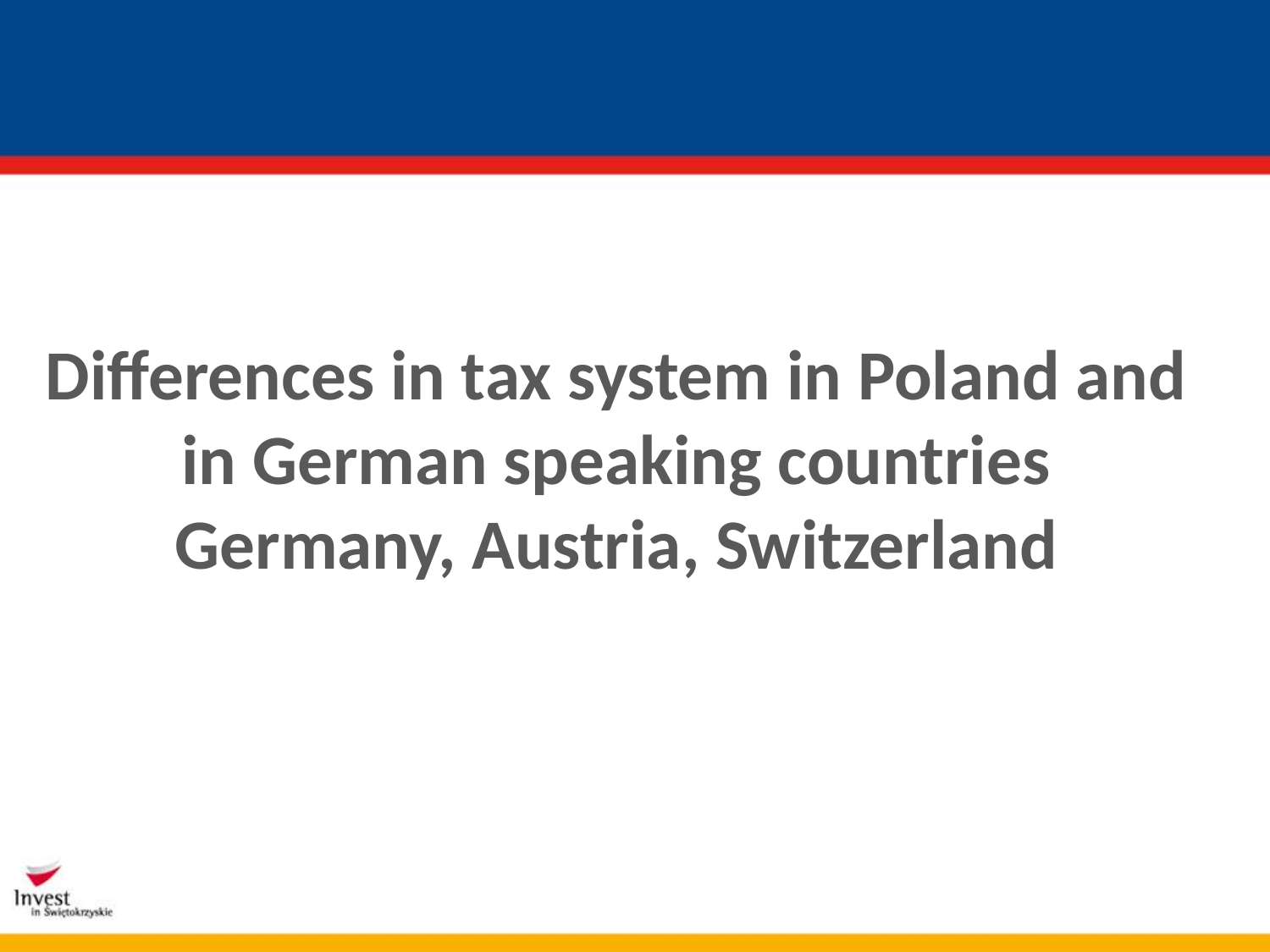

# Differences in tax system in Poland and in German speaking countries Germany, Austria, Switzerland